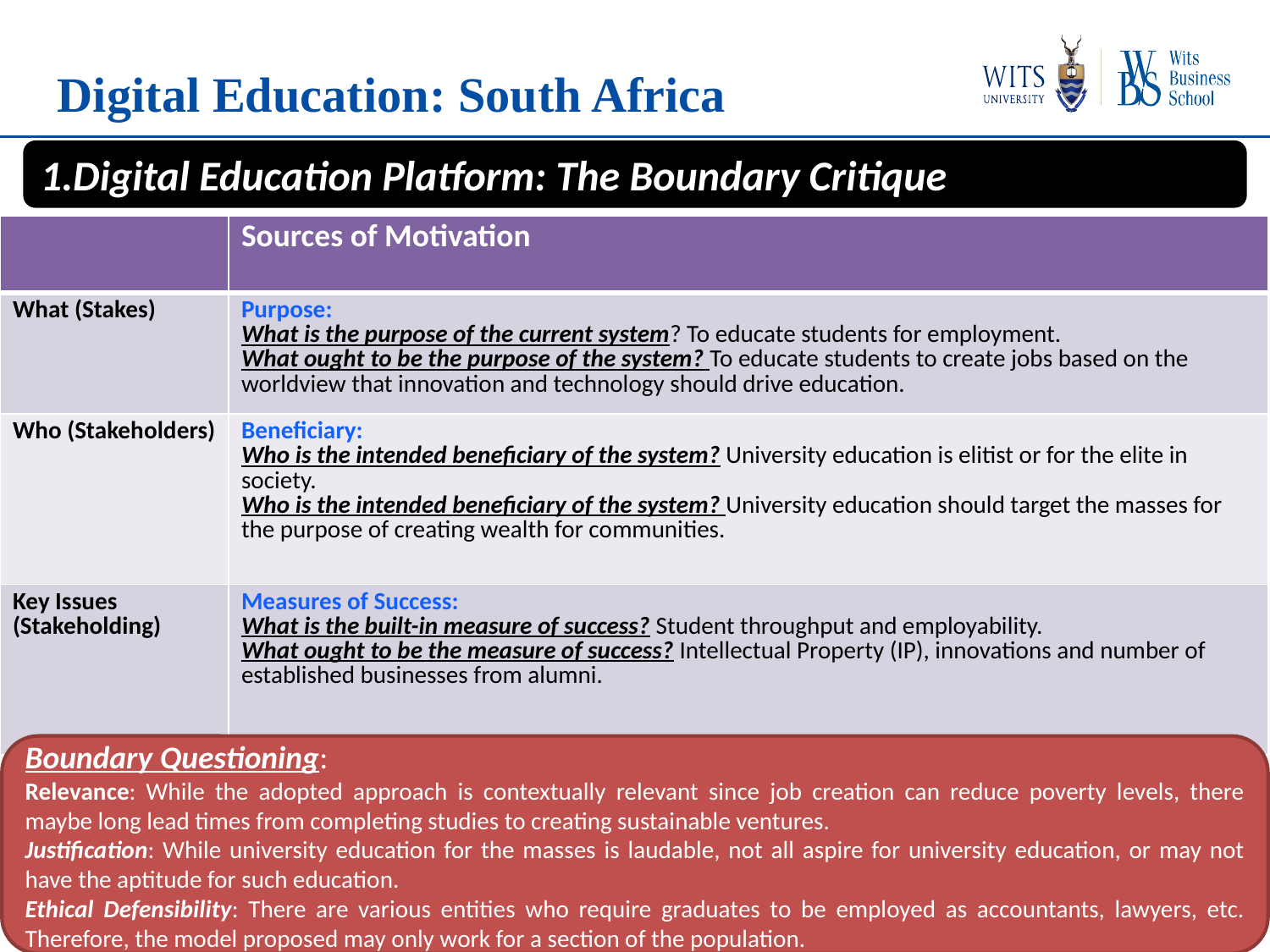

# Digital Education: South Africa
1.Digital Education Platform: The Boundary Critique
|  | Sources of Motivation |
| --- | --- |
| What (Stakes) | Purpose: What is the purpose of the current system? To educate students for employment. What ought to be the purpose of the system? To educate students to create jobs based on the worldview that innovation and technology should drive education. |
| Who (Stakeholders) | Beneficiary: Who is the intended beneficiary of the system? University education is elitist or for the elite in society. Who is the intended beneficiary of the system? University education should target the masses for the purpose of creating wealth for communities. |
| Key Issues (Stakeholding) | Measures of Success: What is the built-in measure of success? Student throughput and employability. What ought to be the measure of success? Intellectual Property (IP), innovations and number of established businesses from alumni. |
Boundary Questioning:
Relevance: While the adopted approach is contextually relevant since job creation can reduce poverty levels, there maybe long lead times from completing studies to creating sustainable ventures.
Justification: While university education for the masses is laudable, not all aspire for university education, or may not have the aptitude for such education.
Ethical Defensibility: There are various entities who require graduates to be employed as accountants, lawyers, etc. Therefore, the model proposed may only work for a section of the population.
14